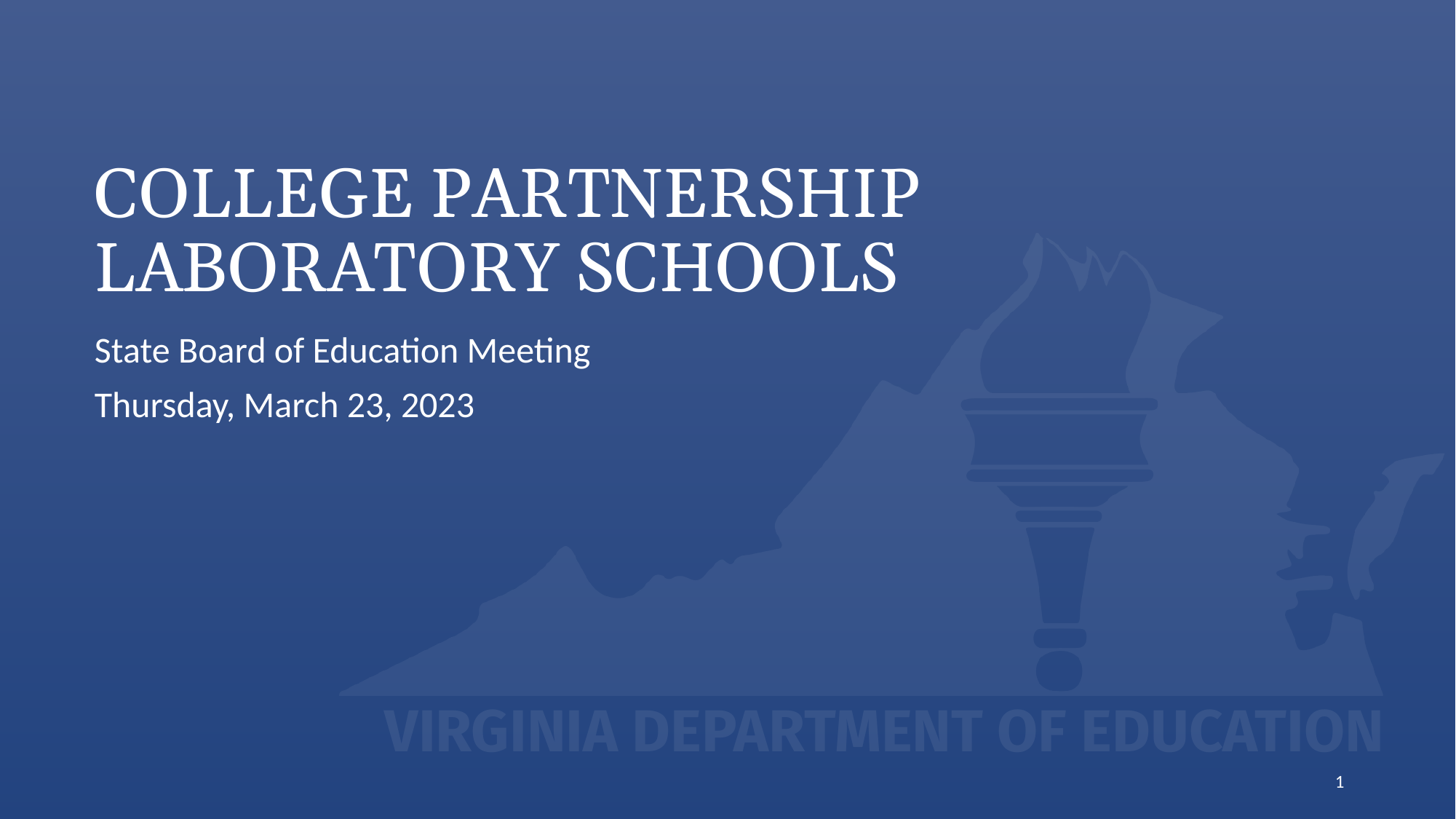

# College Partnership Laboratory Schools
State Board of Education Meeting
Thursday, March 23, 2023
1